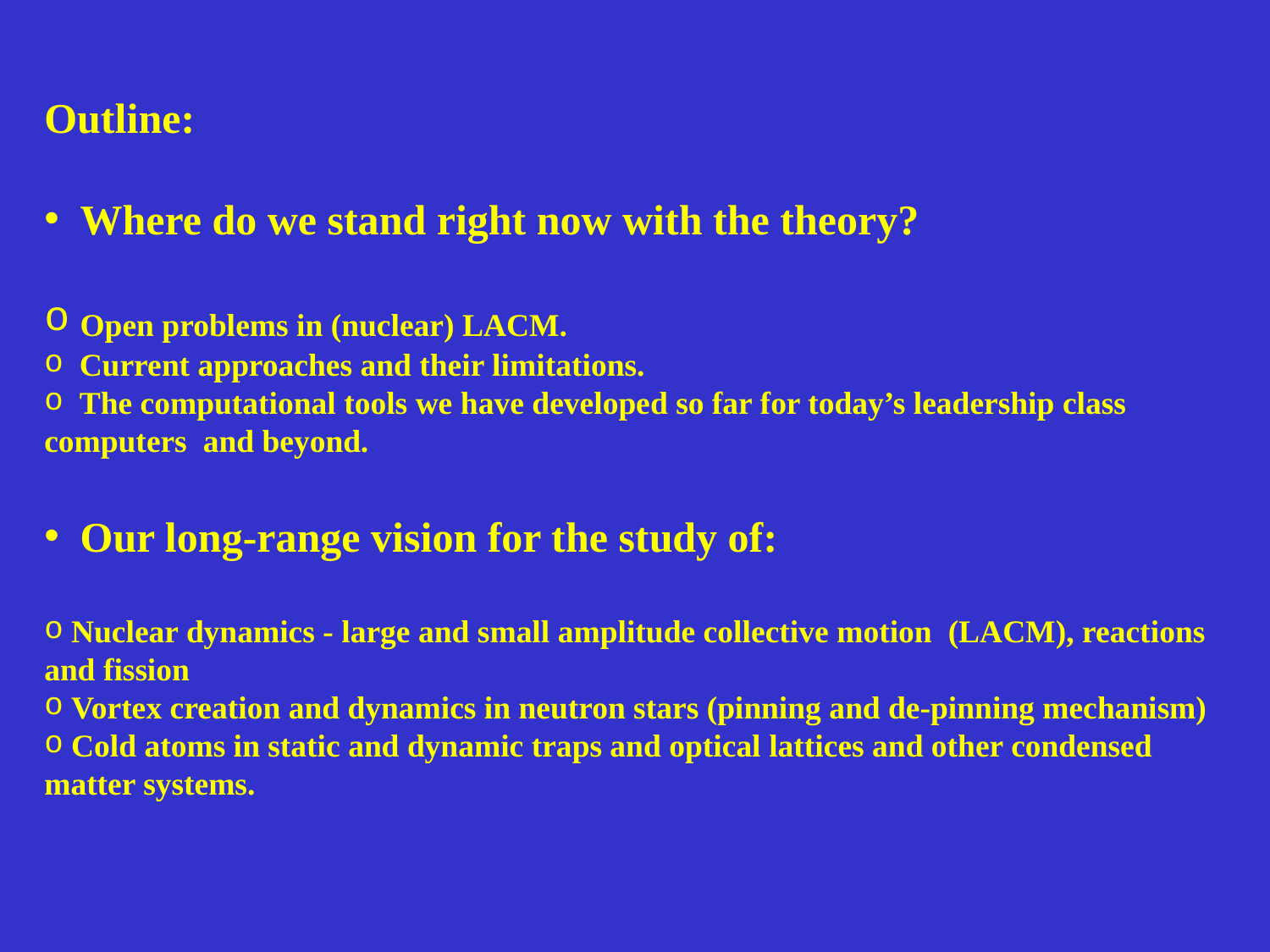

Outline:

  Where do we stand right now with the theory?

 Open problems in (nuclear) LACM.
  Current approaches and their limitations.
  The computational tools we have developed so far for today’s leadership class computers  and beyond.

  Our long-range vision for the study of:

 Nuclear dynamics - large and small amplitude collective motion  (LACM), reactions and fission
 Vortex creation and dynamics in neutron stars (pinning and de-pinning mechanism)
 Cold atoms in static and dynamic traps and optical lattices and other condensed matter systems.